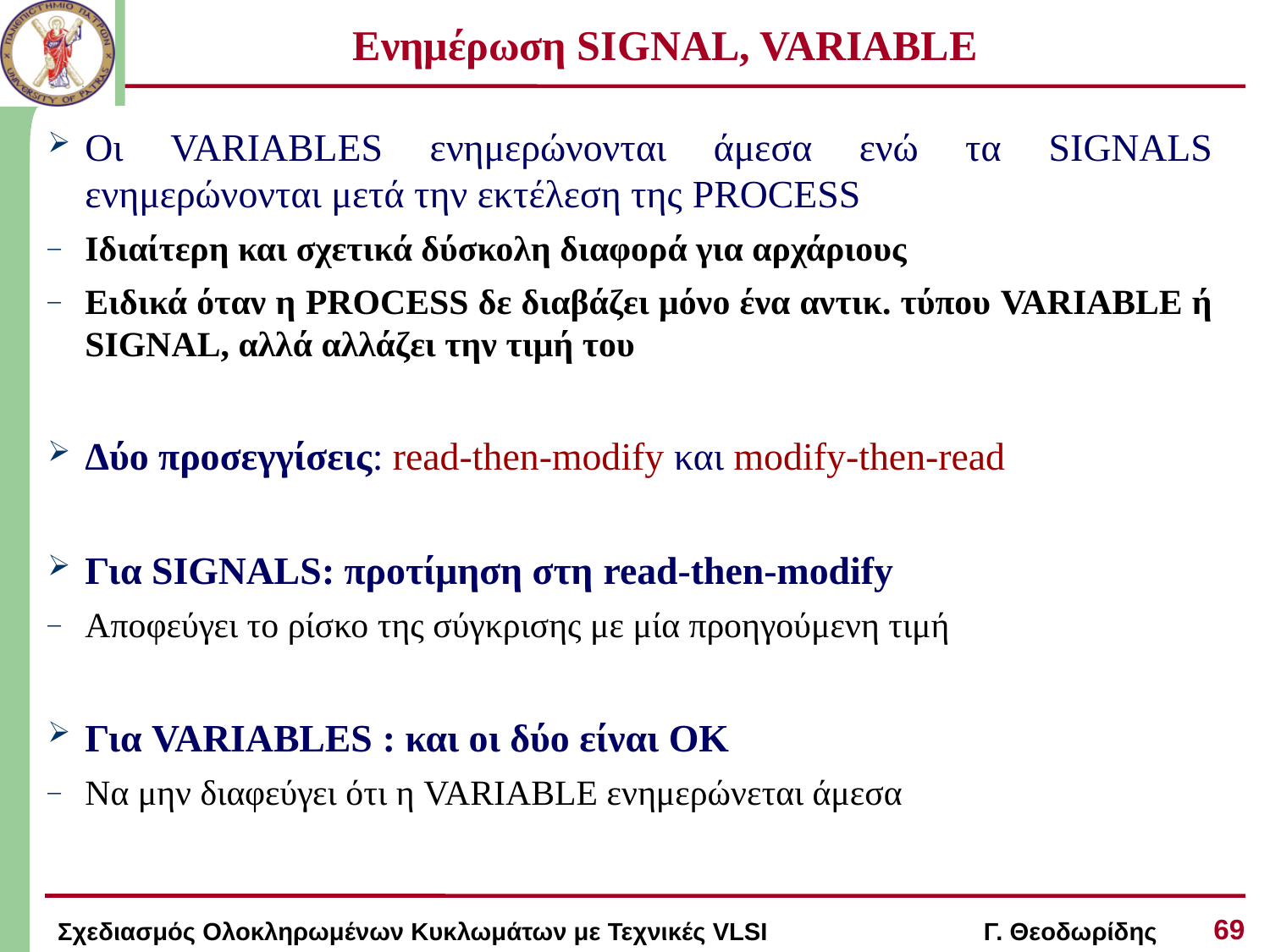

# Ενημέρωση SIGNAL, VARIABLE
Οι VARIABLES ενημερώνονται άμεσα ενώ τα SIGNALS ενημερώνονται μετά την εκτέλεση της PROCESS
Ιδιαίτερη και σχετικά δύσκολη διαφορά για αρχάριους
Ειδικά όταν η PROCESS δε διαβάζει μόνο ένα αντικ. τύπου VARIABLE ή SIGNAL, αλλά αλλάζει την τιμή του

Δύο προσεγγίσεις: read-then-modify και modify-then-read

Για SIGNALS: προτίμηση στη read-then-modify
Αποφεύγει το ρίσκο της σύγκρισης με μία προηγούμενη τιμή

Για VARIABLES : και οι δύο είναι ΟΚ
Να μην διαφεύγει ότι η VARIABLE ενημερώνεται άμεσα

69
Σχεδιασμός Ολοκληρωμένων Κυκλωμάτων με Τεχνικές VLSI                               Γ. Θεοδωρίδης